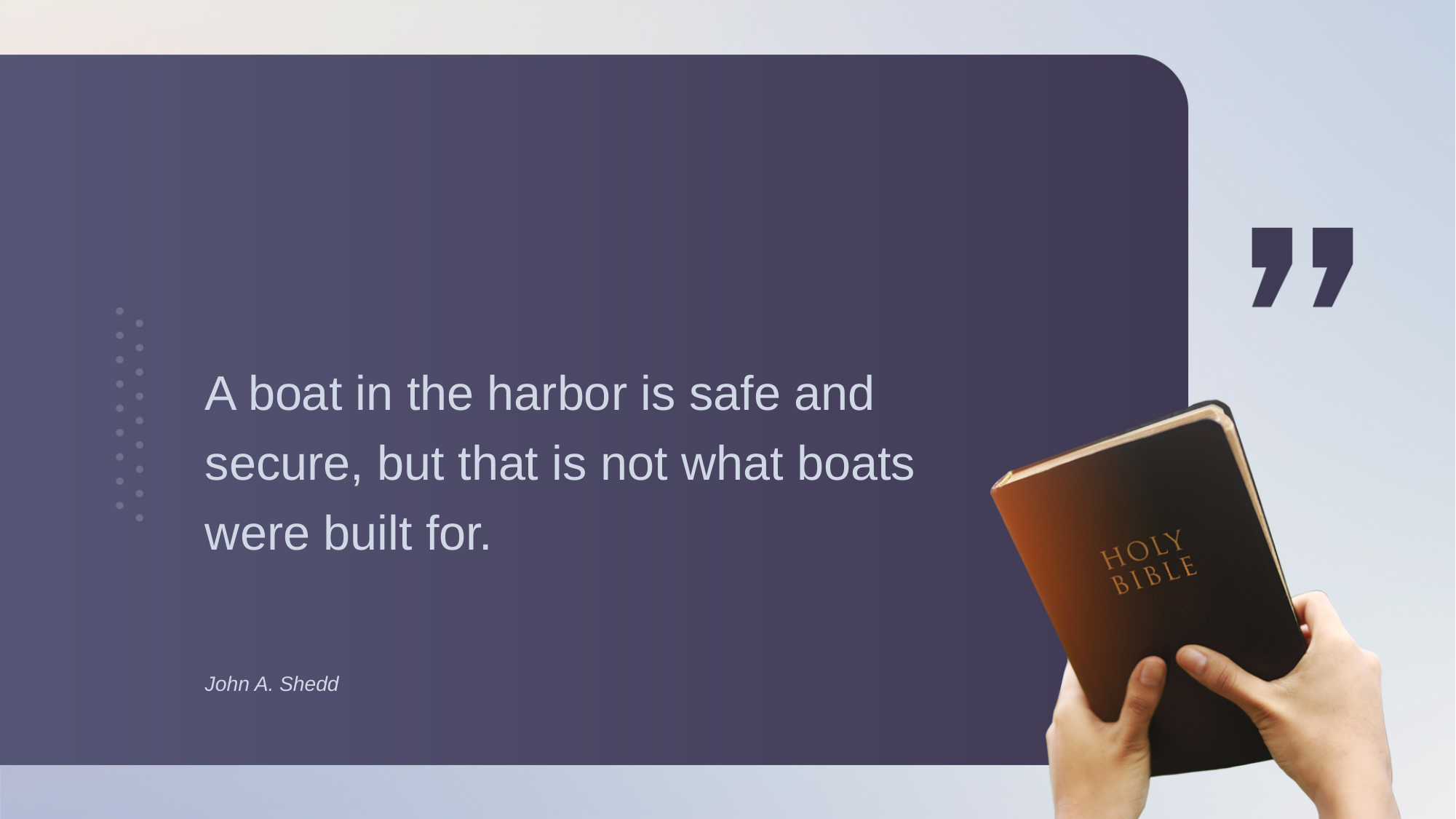

A boat in the harbor is safe and secure, but that is not what boats were built for.
John A. Shedd